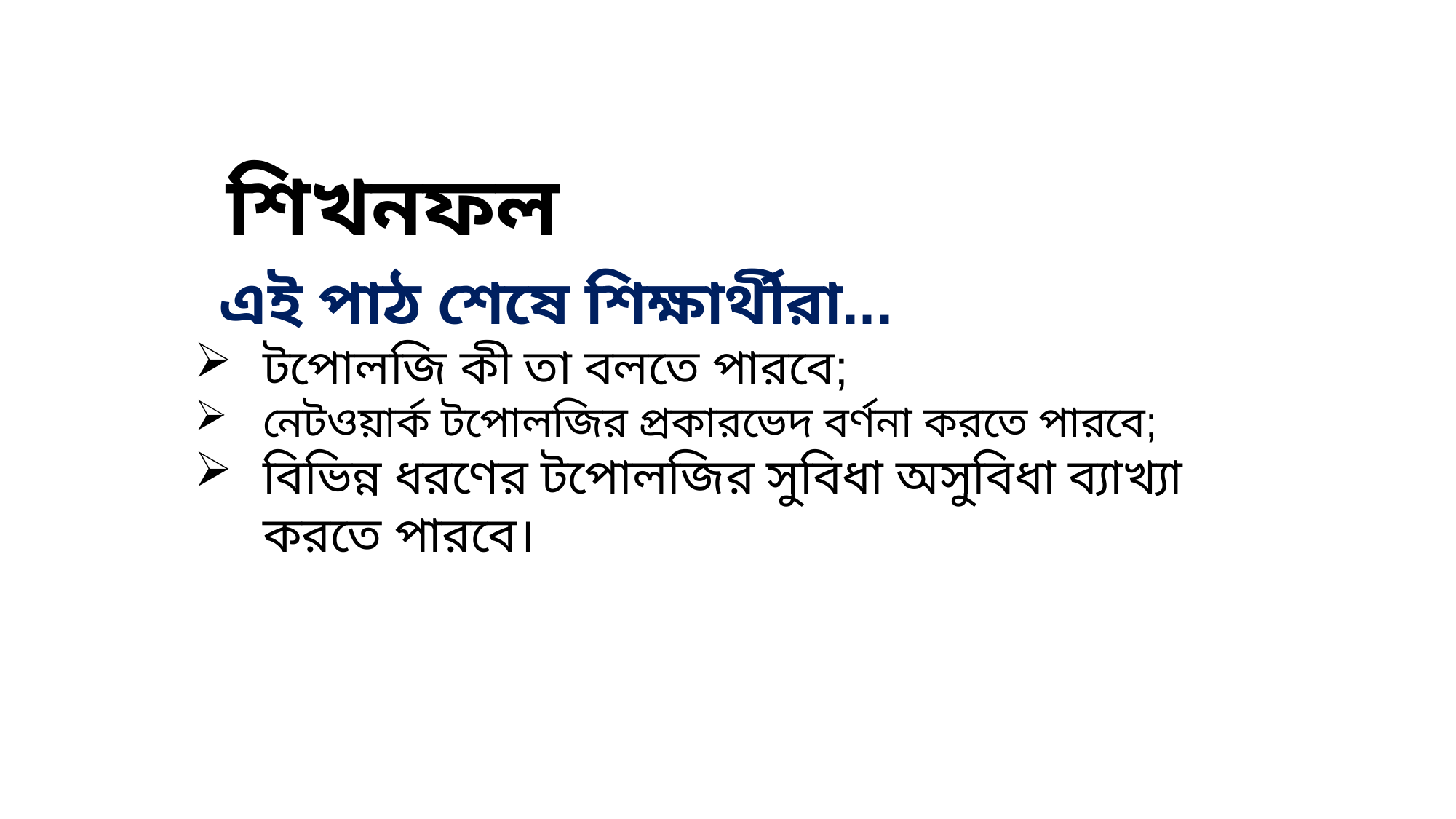

শিখনফল
  এই পাঠ শেষে শিক্ষার্থীরা...
টপোলজি কী তা বলতে পারবে;
নেটওয়ার্ক টপোলজির প্রকারভেদ বর্ণনা করতে পারবে;
বিভিন্ন ধরণের টপোলজির সুবিধা অসুবিধা ব্যাখ্যা করতে পারবে।